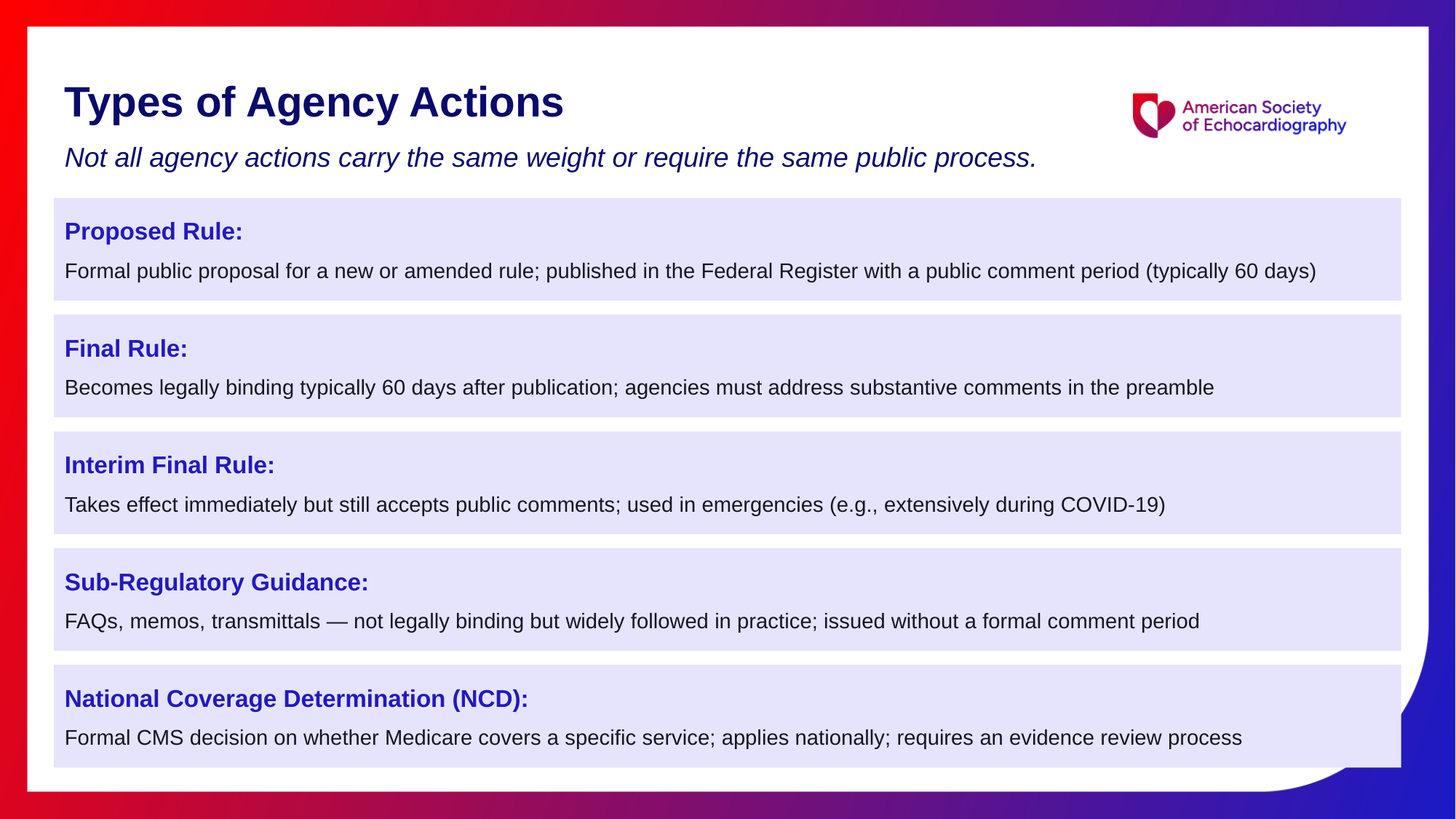

Types of Agency Actions
Not all agency actions carry the same weight or require the same public process.
Proposed Rule:
Formal public proposal for a new or amended rule; published in the Federal Register with a public comment period (typically 60 days)
Final Rule:
Becomes legally binding typically 60 days after publication; agencies must address substantive comments in the preamble
Interim Final Rule:
Takes effect immediately but still accepts public comments; used in emergencies (e.g., extensively during COVID-19)
Sub-Regulatory Guidance:
FAQs, memos, transmittals — not legally binding but widely followed in practice; issued without a formal comment period
National Coverage Determination (NCD):
Formal CMS decision on whether Medicare covers a specific service; applies nationally; requires an evidence review process